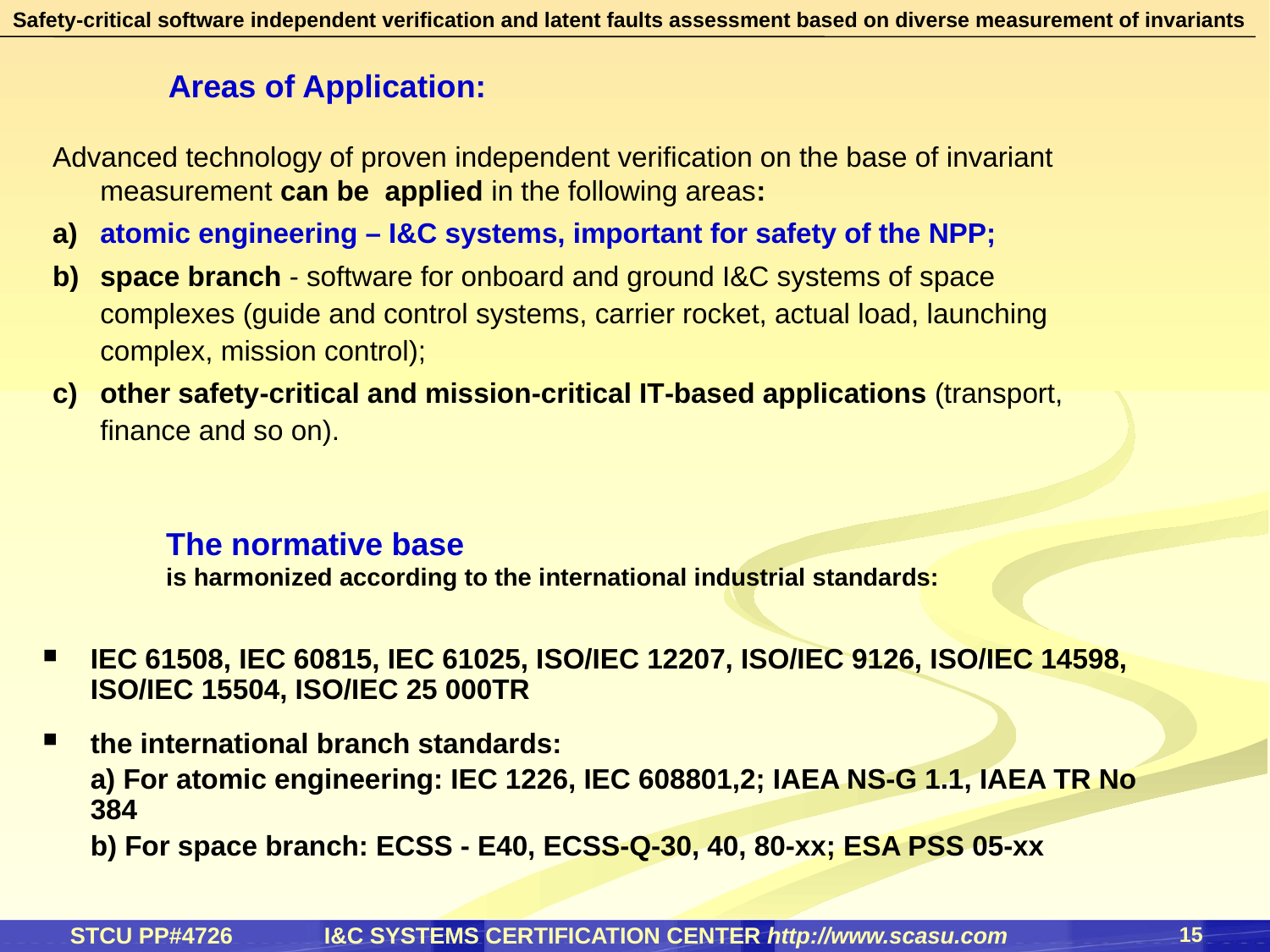

Safety-critical software independent verification and latent faults assessment based on diverse measurement of invariants
# Areas of Application:
Advanced technology of proven independent verification on the base of invariant measurement can be  applied in the following areas:
atomic engineering – I&C systems, important for safety of the NPP;
space branch - software for onboard and ground I&C systems of space complexes (guide and control systems, carrier rocket, actual load, launching complex, mission control);
other safety-critical and mission-critical IT-based applications (transport, finance and so on).
The normative base
is harmonized according to the international industrial standards:
IEC 61508, IEC 60815, IEC 61025, ISO/IEC 12207, ISO/IEC 9126, ISO/IEC 14598, ISO/IEC 15504, ISO/IEC 25 000TR

the international branch standards:
	а) For atomic engineering: IEC 1226, IEC 608801,2; IAEA NS-G 1.1, IAEA TR No 384
	b) For space branch: ECSS - Е40, ECSS-Q-30, 40, 80-xx; ESA PSS 05-xx
15